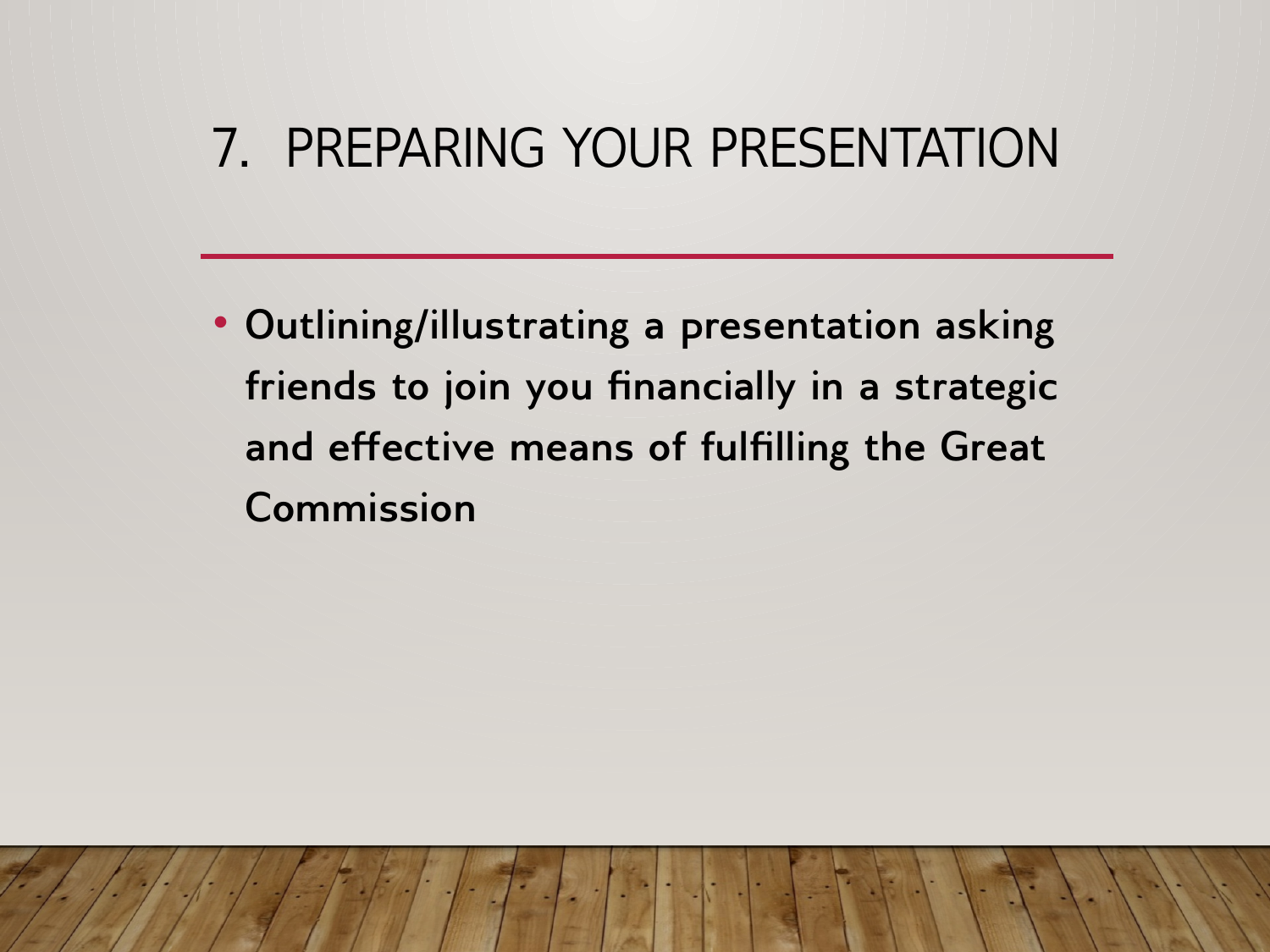

# 7.  Preparing your presentation
Outlining/illustrating a presentation asking friends to join you financially in a strategic and effective means of fulfilling the Great Commission